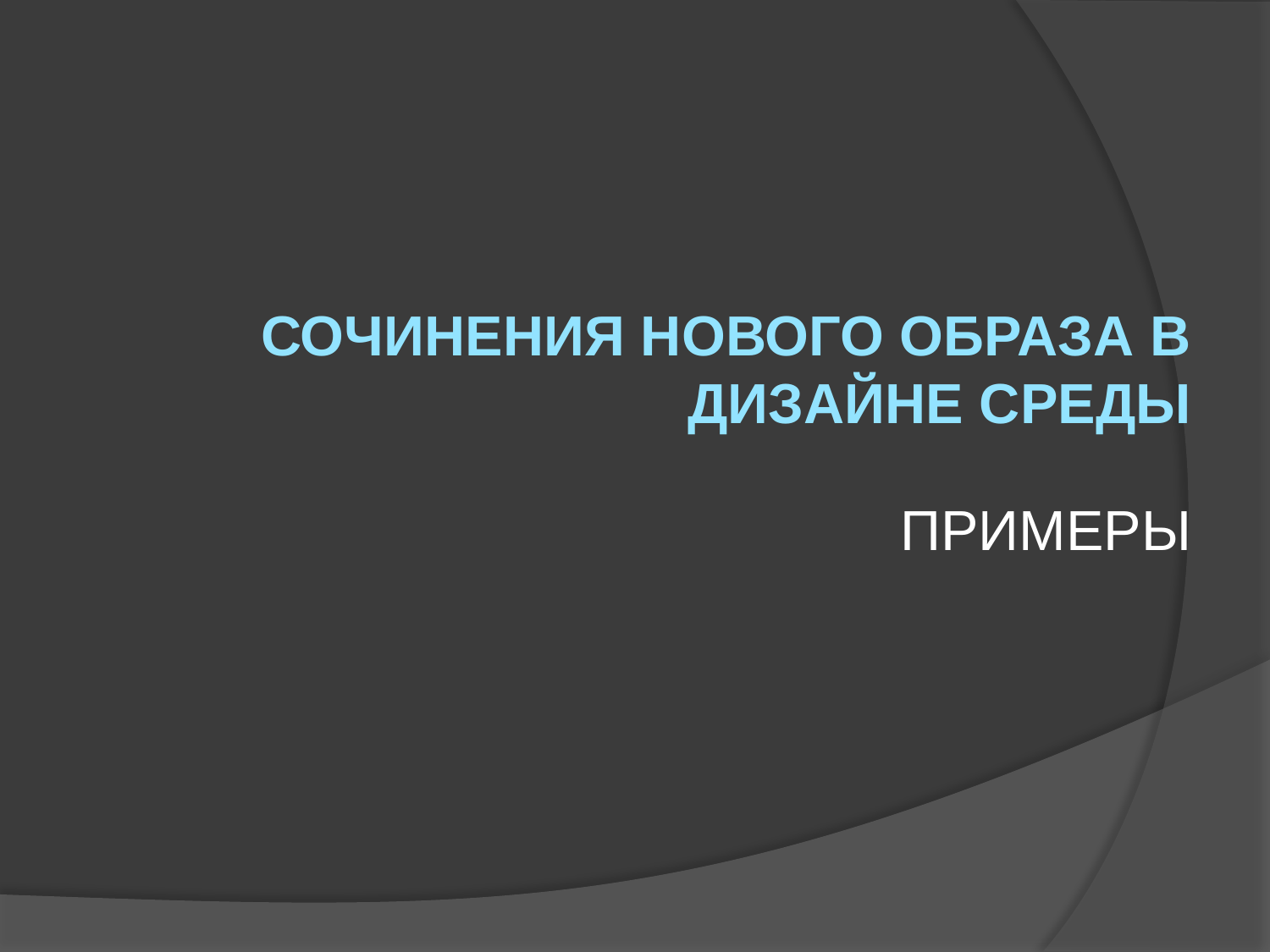

# СОЧИНЕНИЯ НОВОГО ОБРАЗА В ДИЗАЙНЕ СРЕДЫ ПРИМЕРЫ